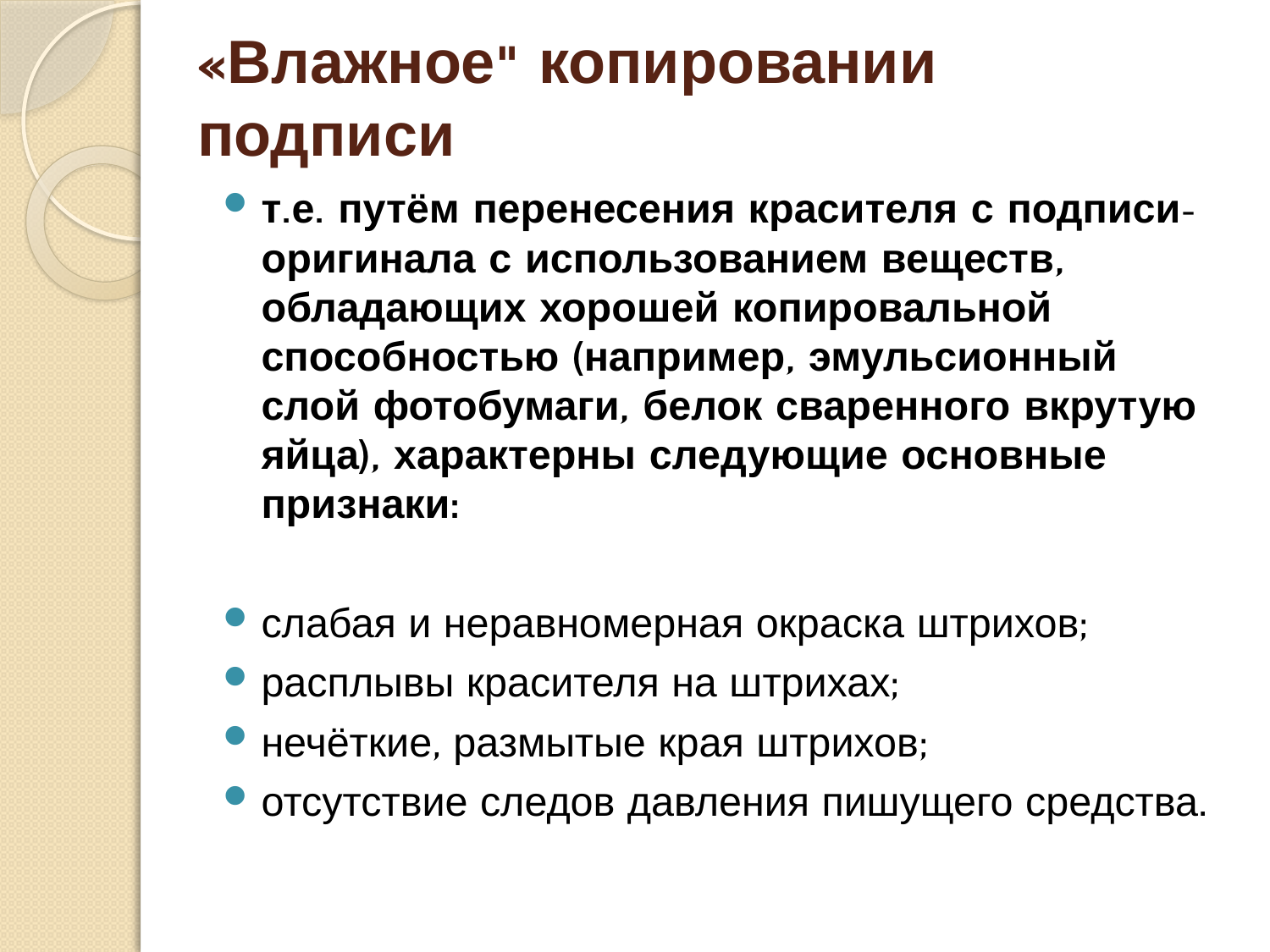

# «Влажное" копировании подписи
т.е. путём перенесения красителя с подписи-оригинала с использованием веществ, обладающих хорошей копировальной способностью (например, эмульсионный слой фотобумаги, белок сваренного вкрутую яйца), характерны следующие основные признаки:

слабая и неравномерная окраска штрихов;
расплывы красителя на штрихах;
нечёткие, размытые края штрихов;
отсутствие следов давления пишущего средства.